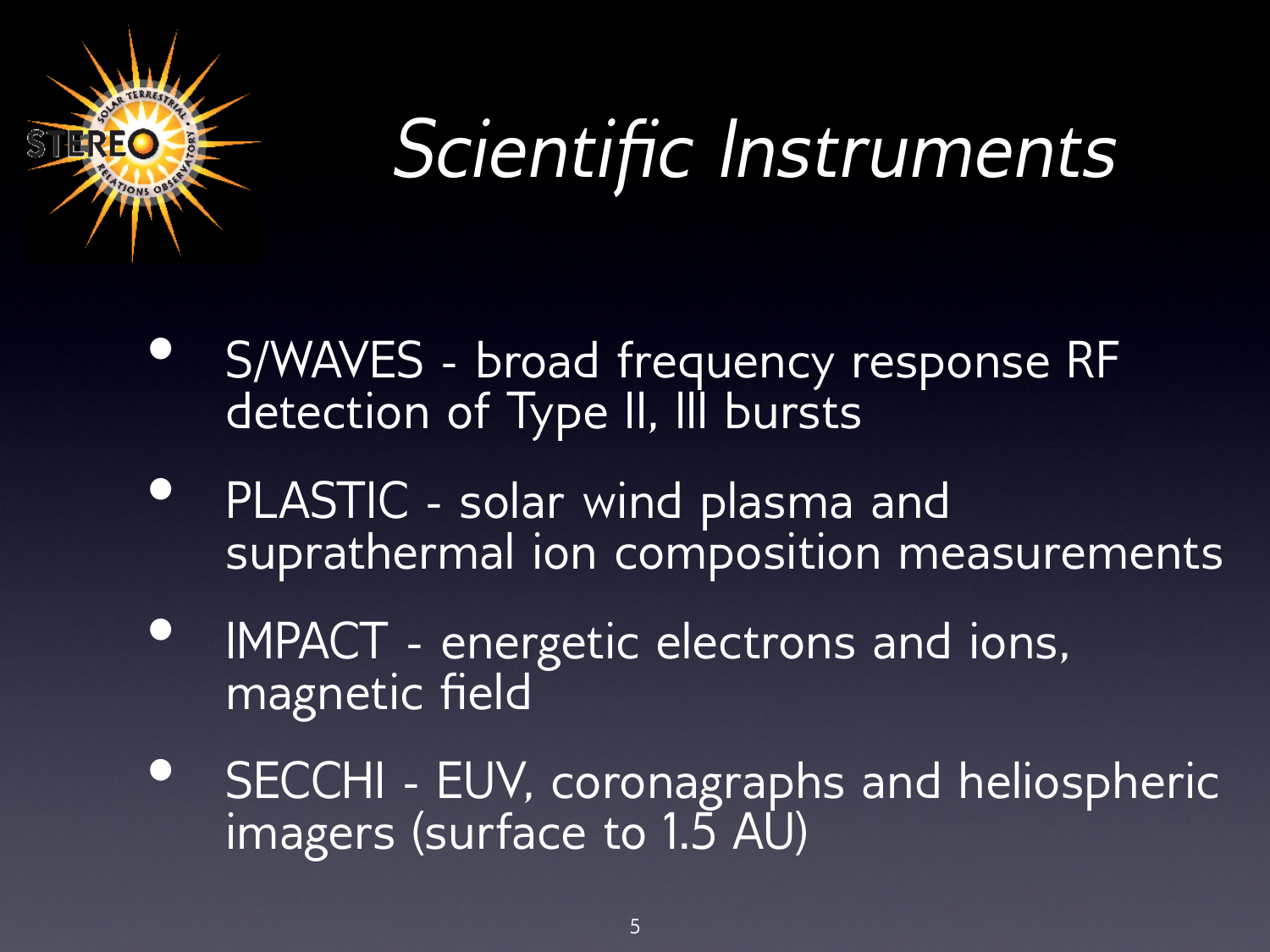

# Scientific Instruments
S/WAVES - broad frequency response RF detection of Type II, III bursts
PLASTIC - solar wind plasma and suprathermal ion composition measurements
IMPACT - energetic electrons and ions, magnetic field
SECCHI - EUV, coronagraphs and heliospheric imagers (surface to 1.5 AU)
5